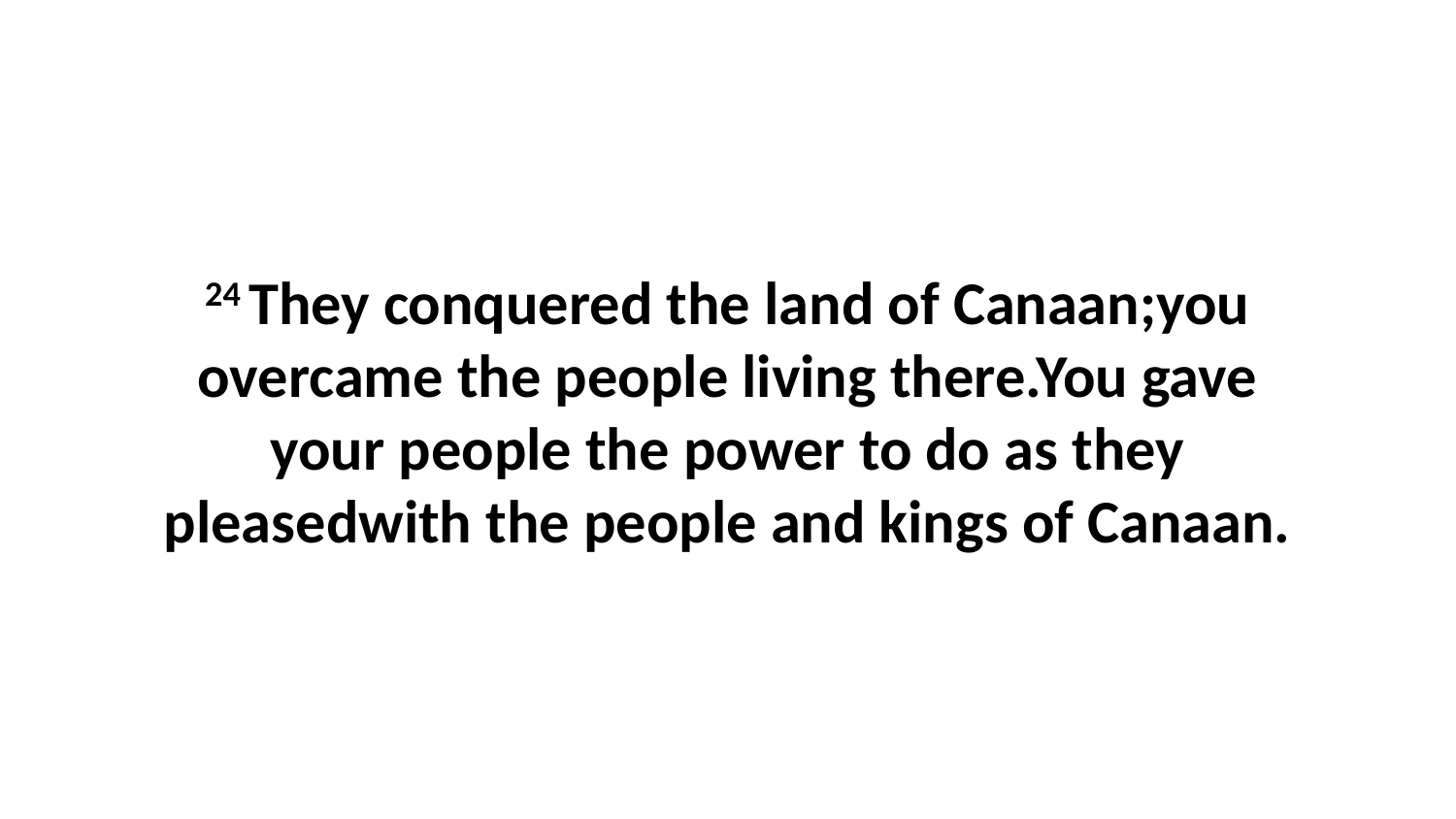

24 They conquered the land of Canaan;you overcame the people living there.You gave your people the power to do as they pleasedwith the people and kings of Canaan.